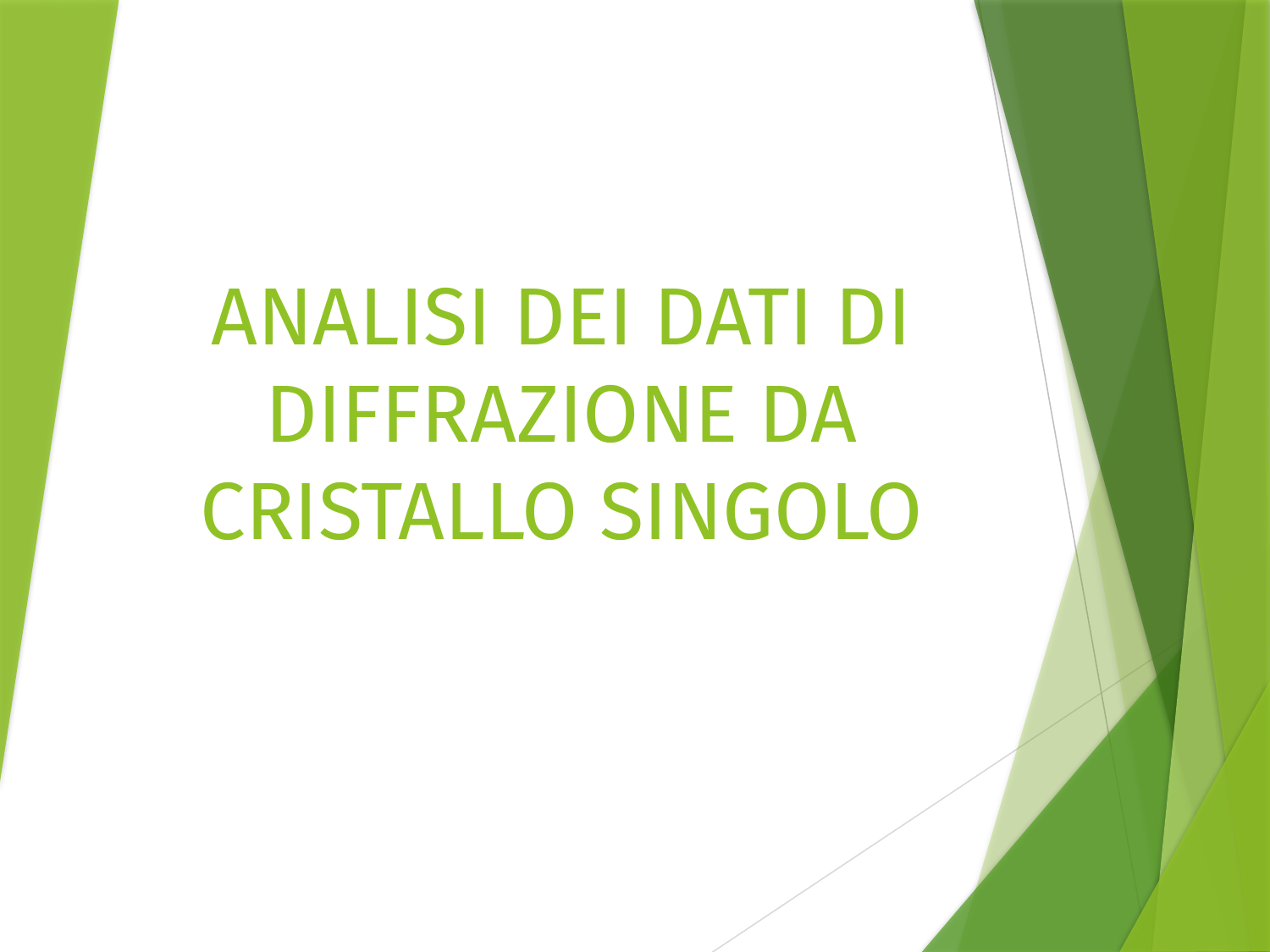

# ANALISI DEI DATI DI DIFFRAZIONE DA CRISTALLO SINGOLO